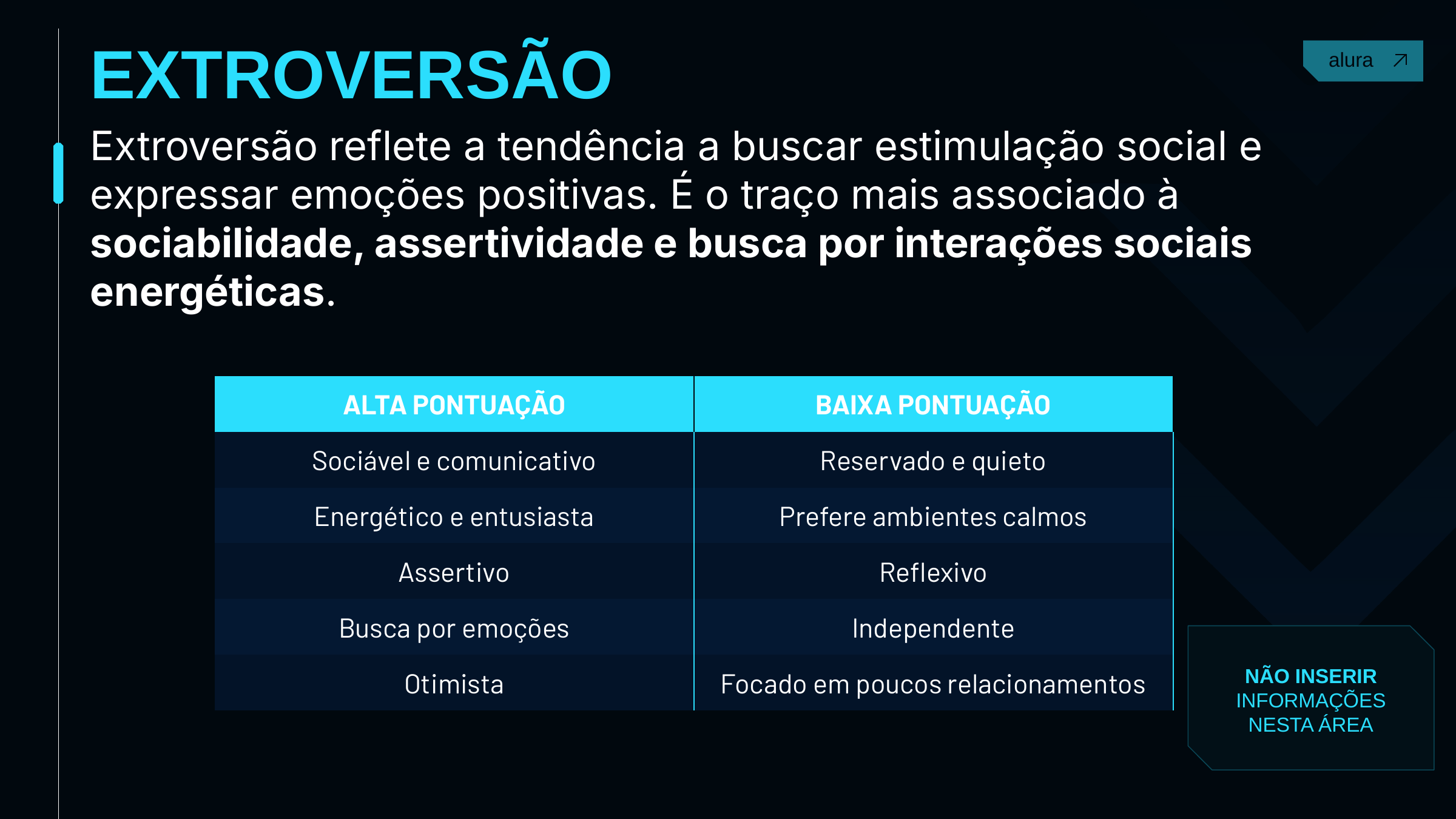

EXTROVERSÃO
Contact
Extroversão reflete a tendência a buscar estimulação social e expressar emoções positivas. É o traço mais associado à sociabilidade, assertividade e busca por interações sociais energéticas.
| ALTA PONTUAÇÃO | BAIXA PONTUAÇÃO |
| --- | --- |
| Sociável e comunicativo | Reservado e quieto |
| Energético e entusiasta | Prefere ambientes calmos |
| Assertivo | Reflexivo |
| Busca por emoções | Independente |
| Otimista | Focado em poucos relacionamentos |

NÃO INSERIR INFORMAÇÕES NESTA ÁREA